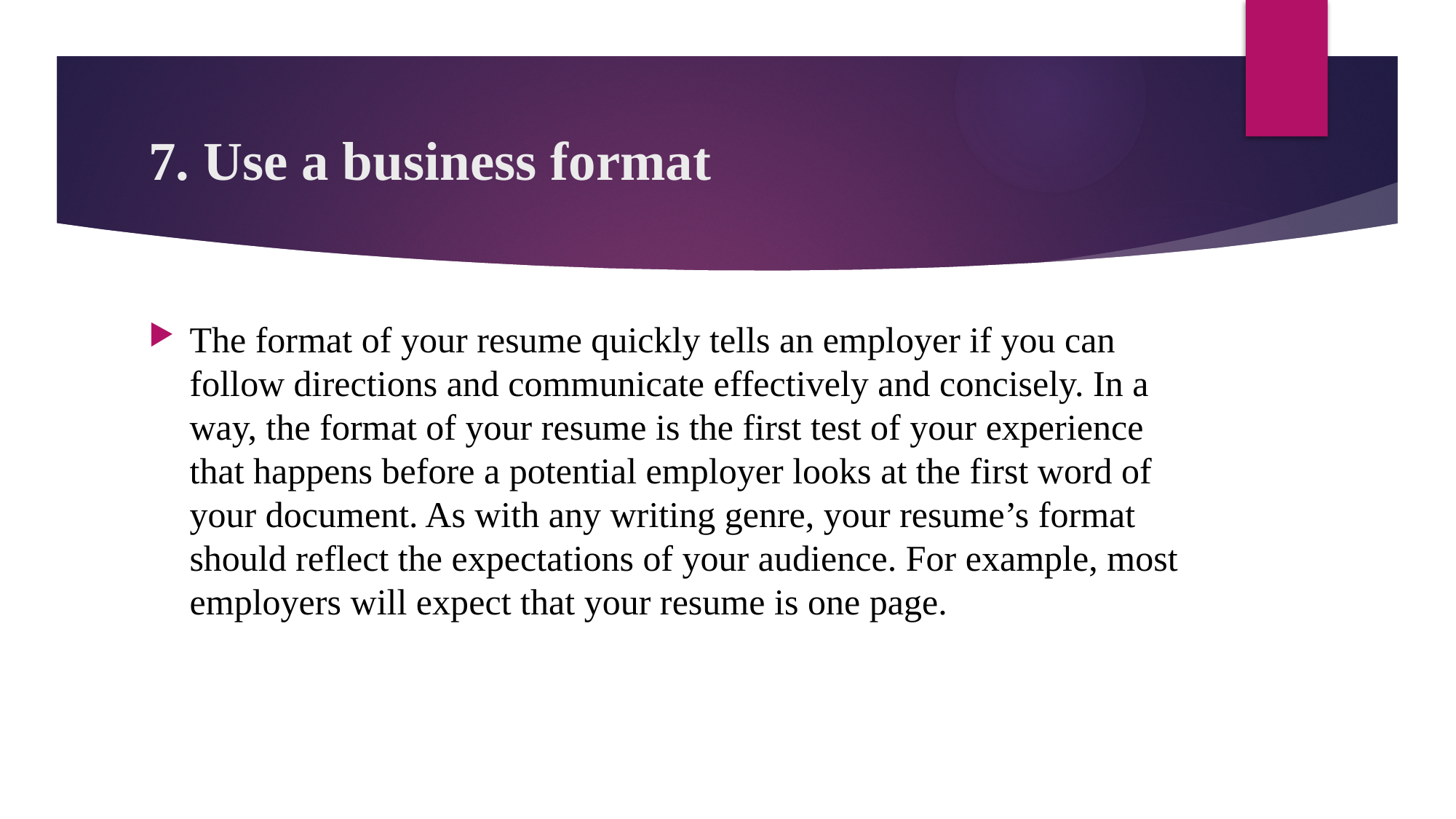

# 7. Use a business format
The format of your resume quickly tells an employer if you can follow directions and communicate effectively and concisely. In a way, the format of your resume is the first test of your experience that happens before a potential employer looks at the first word of your document. As with any writing genre, your resume’s format should reflect the expectations of your audience. For example, most employers will expect that your resume is one page.